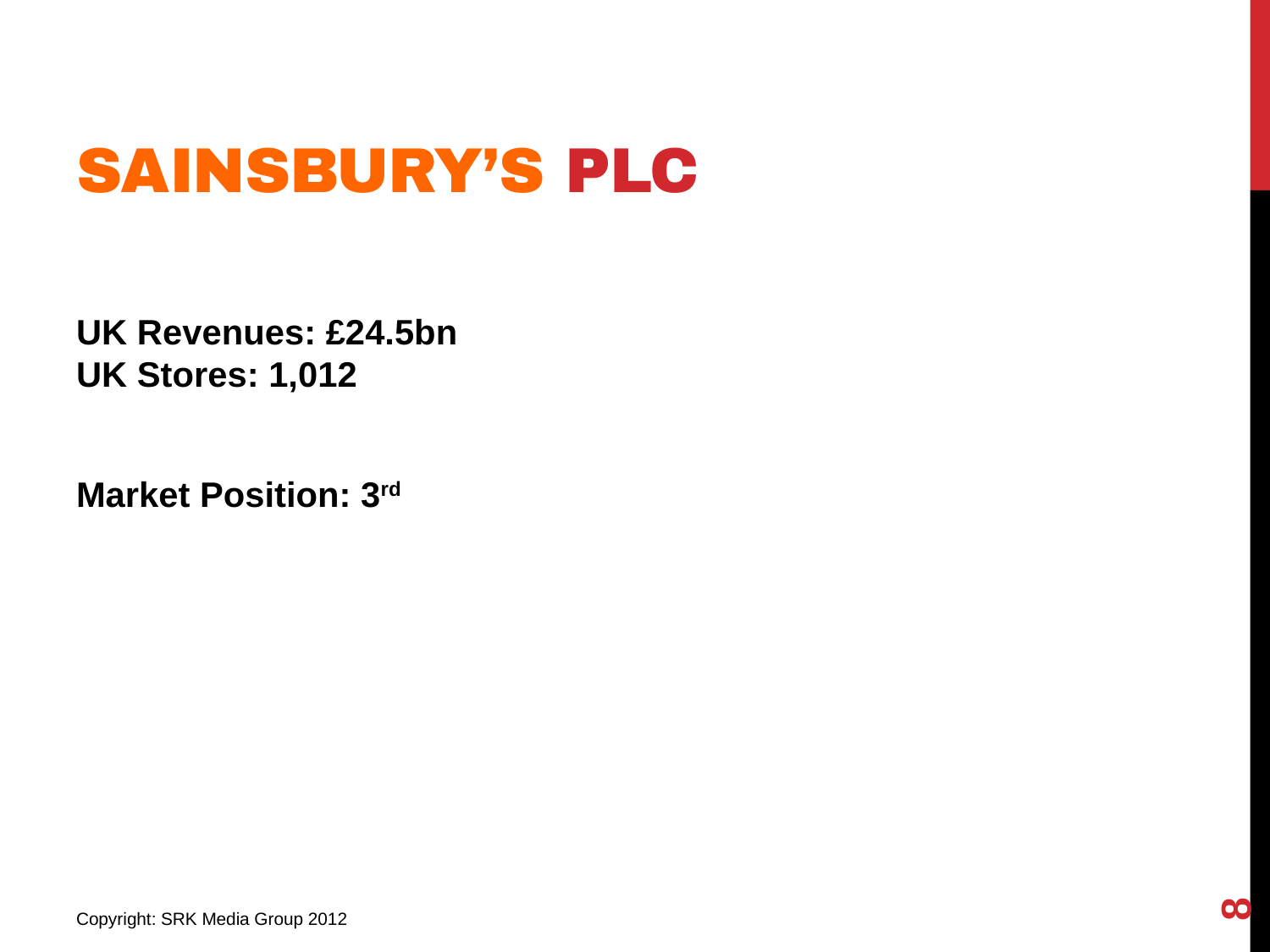

# Sainsbury’s PLC

UK Revenues: £24.5bn
UK Stores: 1,012

Market Position: 3rd

8
Copyright: SRK Media Group 2012